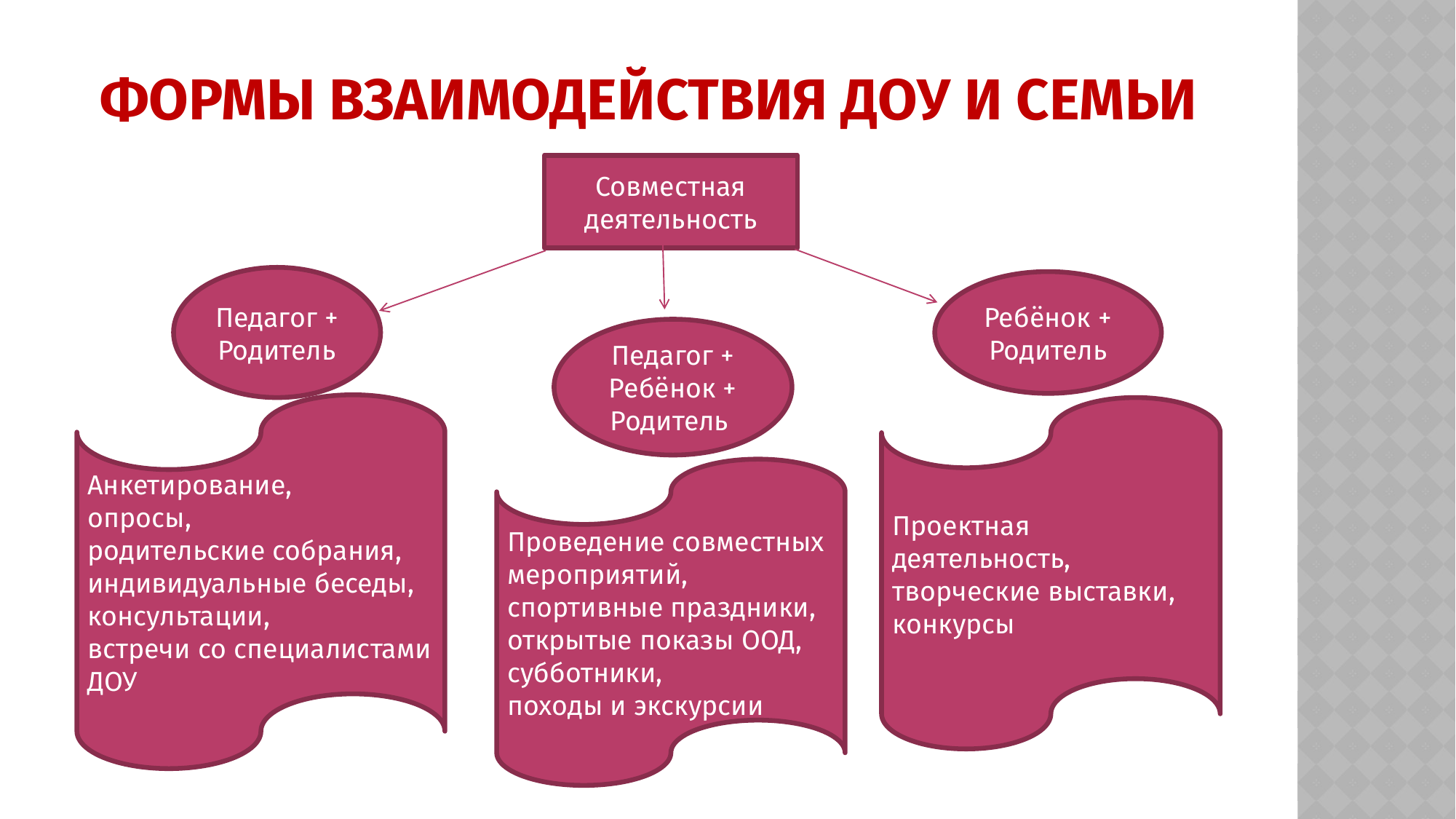

# Формы взаимодействия ДОУ и семьи
Совместная деятельность
Педагог + Родитель
Ребёнок + Родитель
Педагог +
Ребёнок +
Родитель

Анкетирование,
опросы,
родительские собрания,
индивидуальные беседы,
консультации,
встречи со специалистами ДОУ
Проектная деятельность,
творческие выставки, конкурсы
Проведение совместных мероприятий,
спортивные праздники,
открытые показы ООД,
субботники,
походы и экскурсии